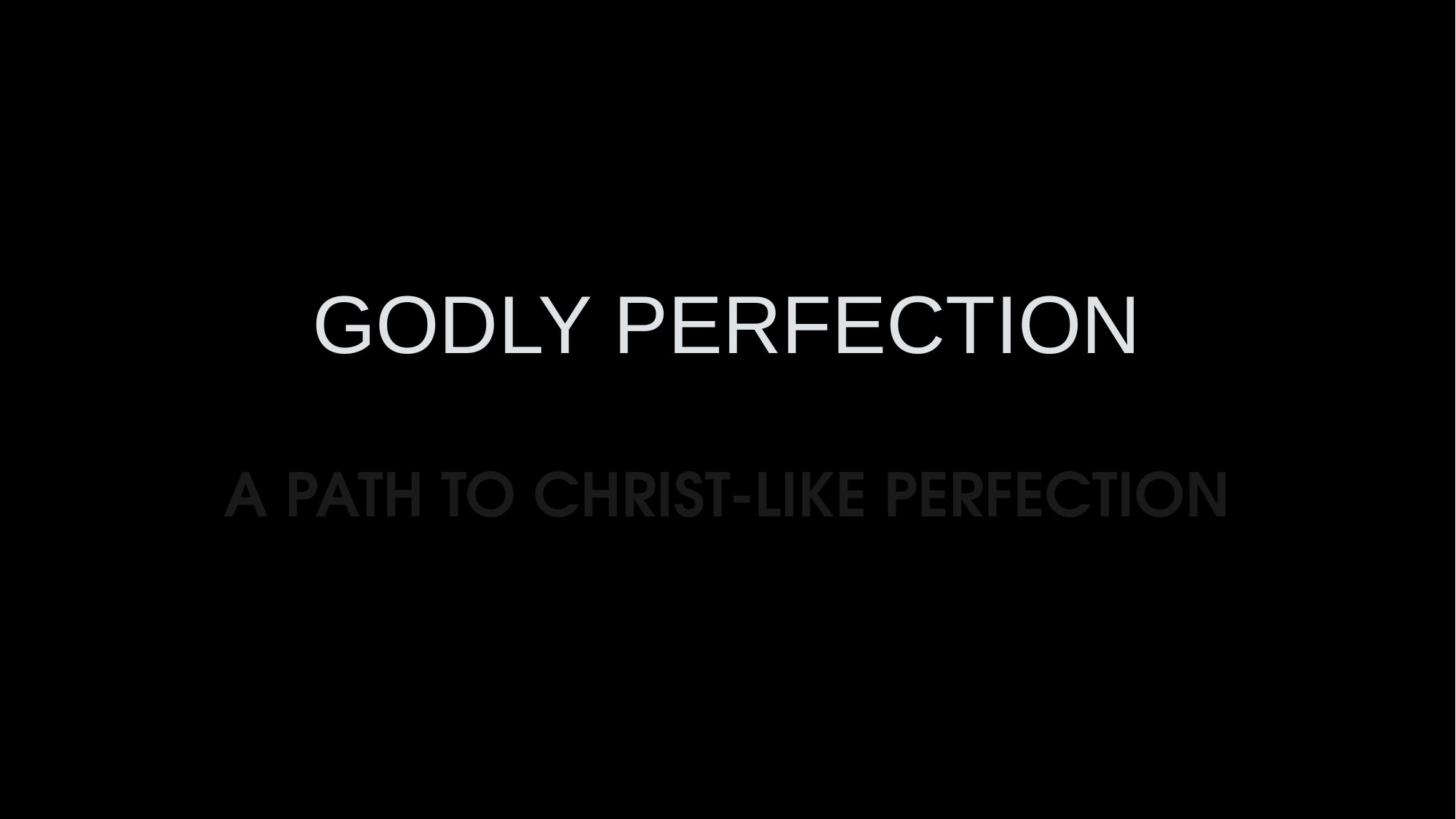

# GODLY PERFECTION
A PATH TO CHRIST-LIKE PERFECTION